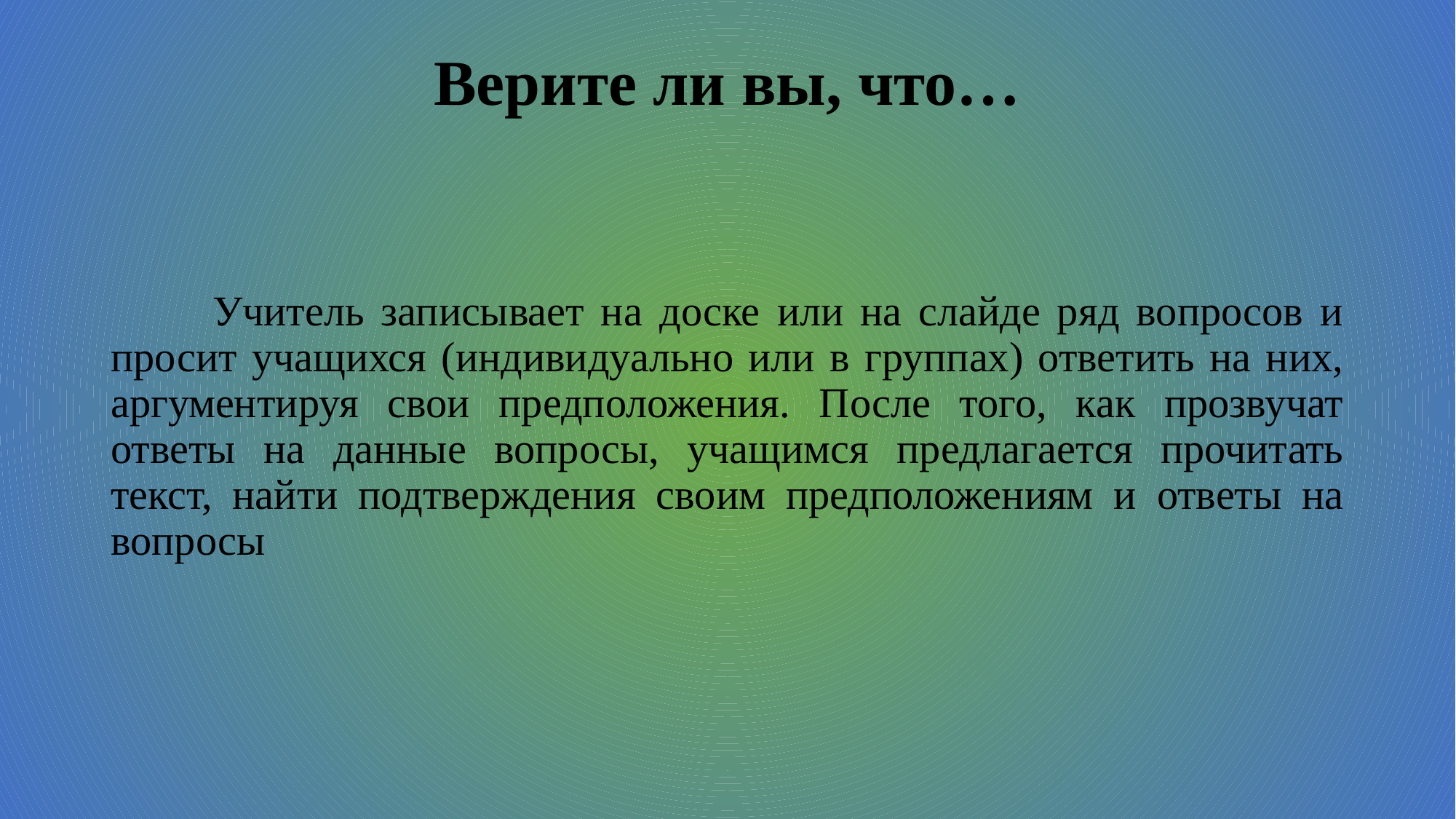

# Верите ли вы, что…

      Учитель записывает на доске или на слайде ряд вопросов и просит учащихся (индивидуально или в группах) ответить на них, аргументируя свои предположения. После того, как прозвучат ответы на данные вопросы, учащимся предлагается прочитать текст, найти подтверждения своим предположениям и ответы на вопросы